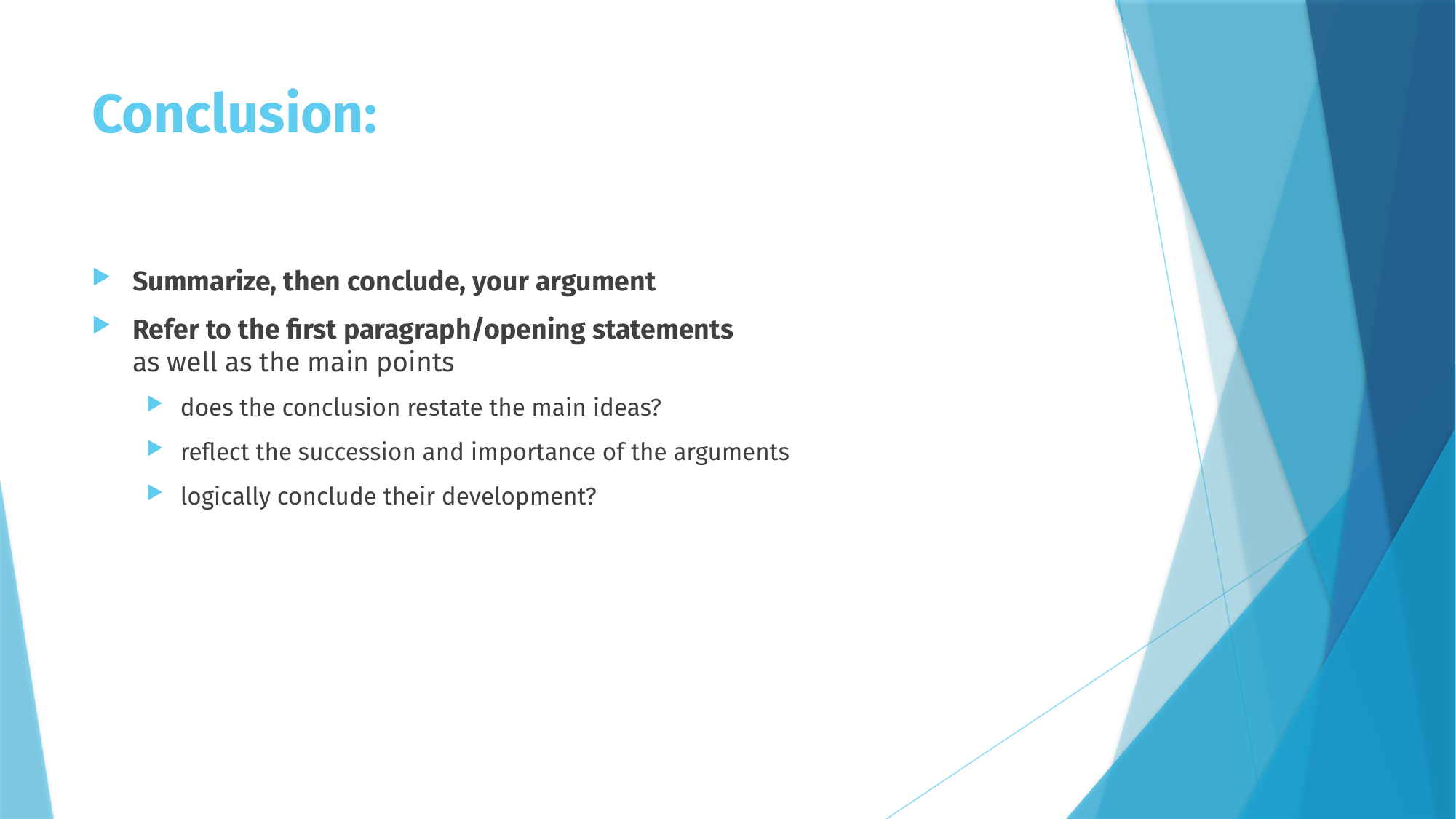

# Conclusion:
Summarize, then conclude, your argument
Refer to the first paragraph/opening statements
as well as the main points
does the conclusion restate the main ideas?
reflect the succession and importance of the arguments
logically conclude their development?